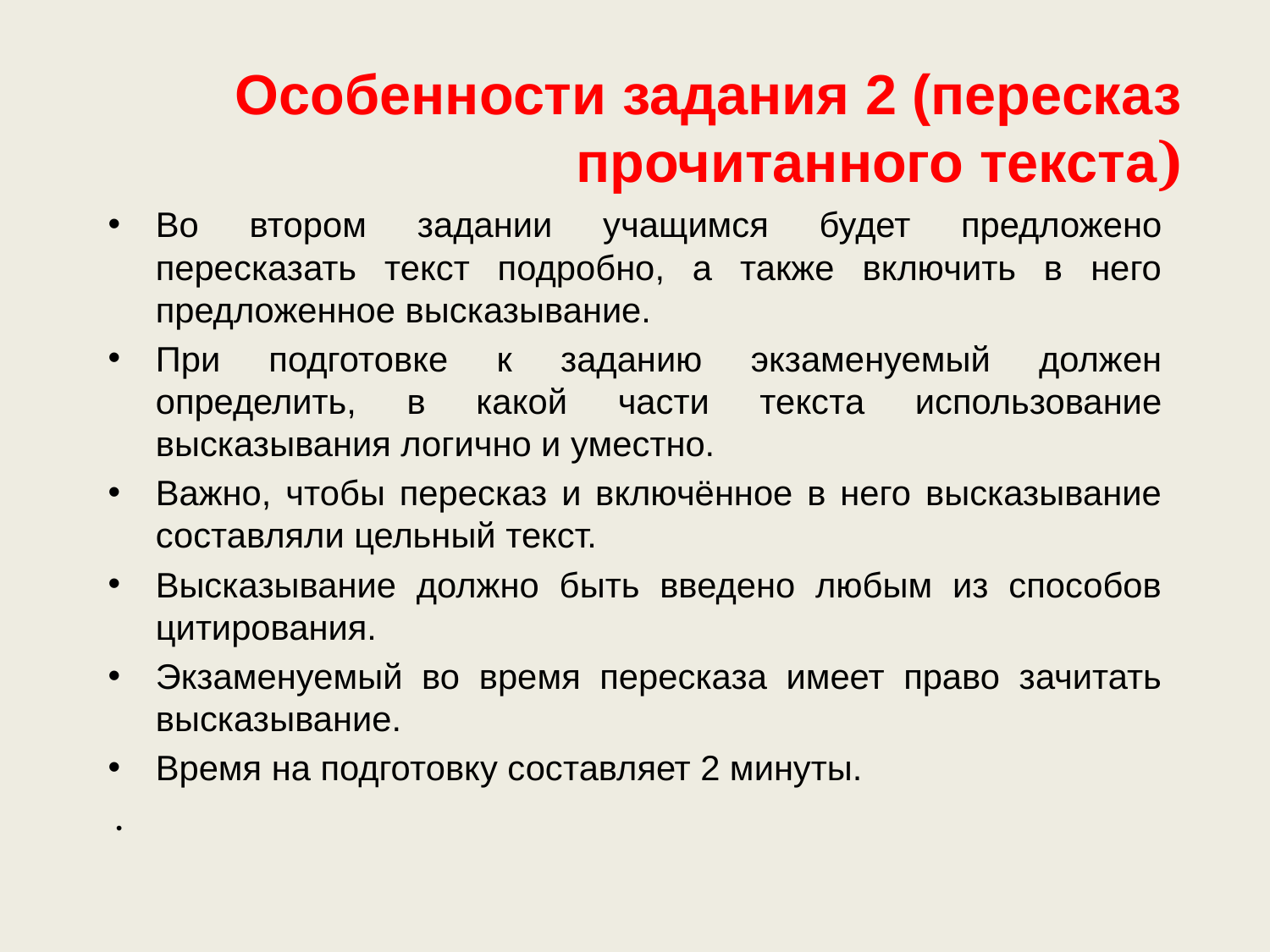

# Особенности задания 2 (пересказ прочитанного текста)
Во втором задании учащимся будет предложено пересказать текст подробно, а также включить в него предложенное высказывание.
При подготовке к заданию экзаменуемый должен определить, в какой части текста использование высказывания логично и уместно.
Важно, чтобы пересказ и включённое в него высказывание составляли цельный текст.
Высказывание должно быть введено любым из способов цитирования.
Экзаменуемый во время пересказа имеет право зачитать высказывание.
Время на подготовку составляет 2 минуты.
.